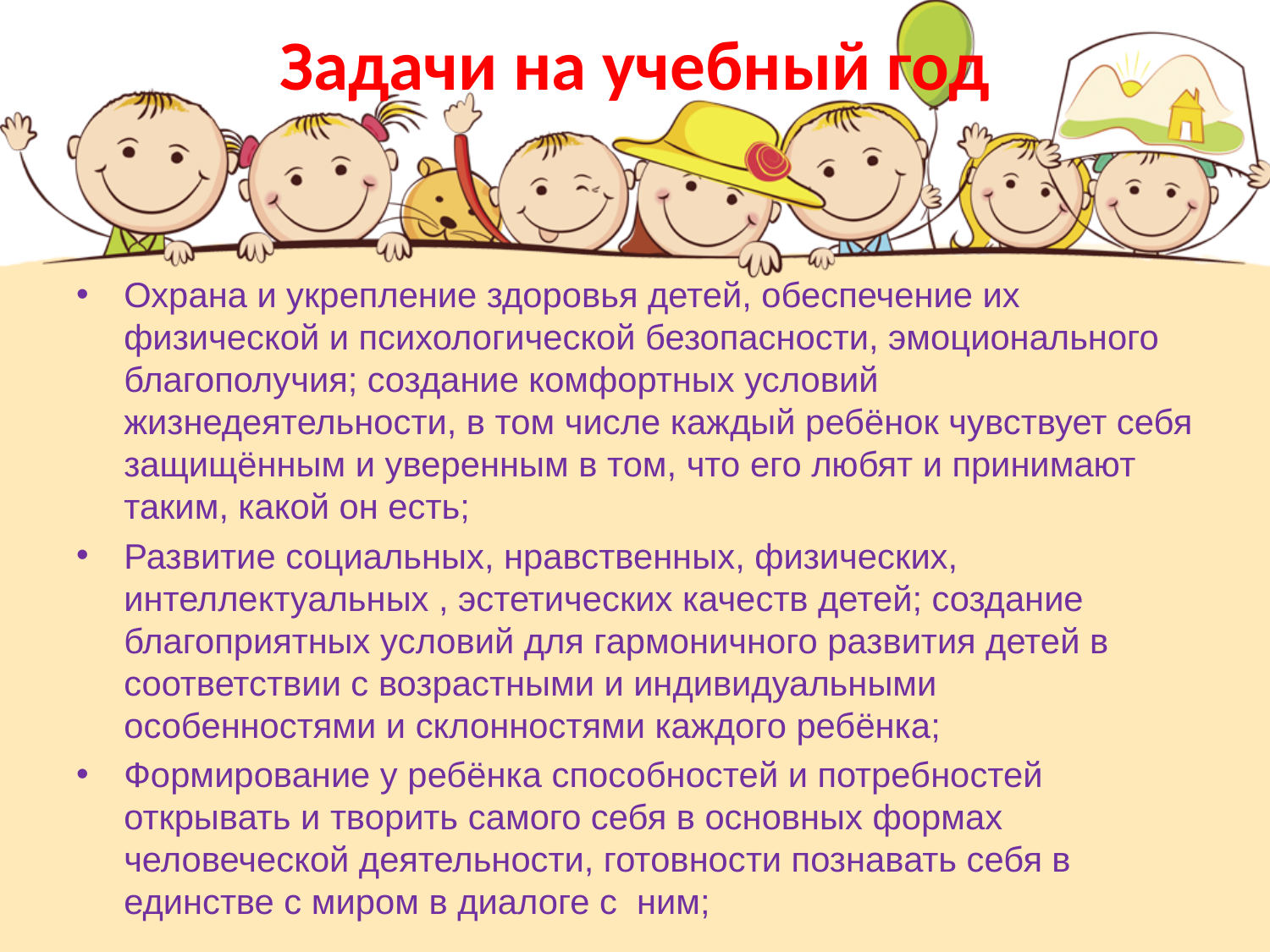

# Задачи на учебный год
Охрана и укрепление здоровья детей, обеспечение их физической и психологической безопасности, эмоционального благополучия; создание комфортных условий жизнедеятельности, в том числе каждый ребёнок чувствует себя защищённым и уверенным в том, что его любят и принимают таким, какой он есть;
Развитие социальных, нравственных, физических, интеллектуальных , эстетических качеств детей; создание благоприятных условий для гармоничного развития детей в соответствии с возрастными и индивидуальными особенностями и склонностями каждого ребёнка;
Формирование у ребёнка способностей и потребностей открывать и творить самого себя в основных формах человеческой деятельности, готовности познавать себя в единстве с миром в диалоге с  ним;